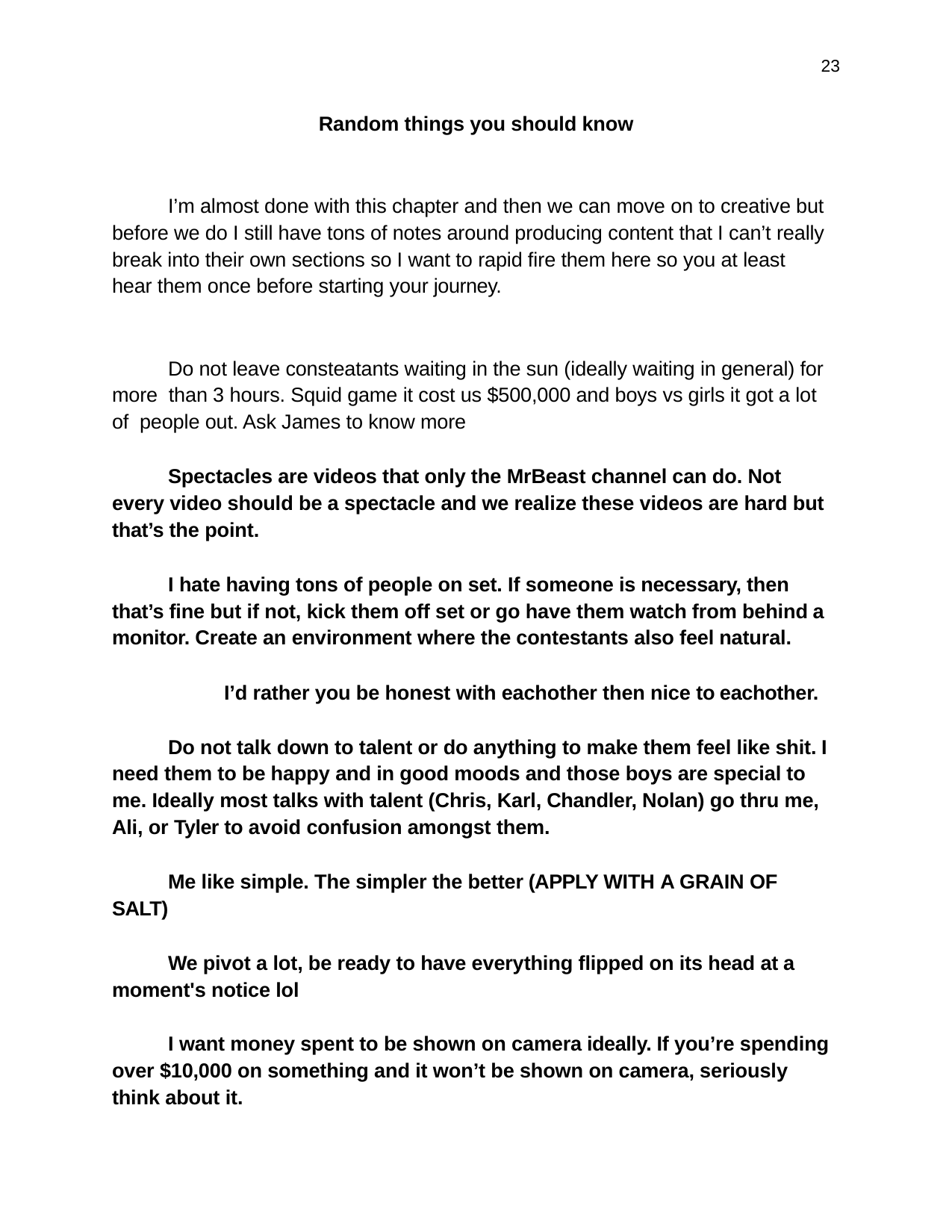

23
Random things you should know

I’m almost done with this chapter and then we can move on to creative but  before we do I still have tons of notes around producing content that I can’t really  break into their own sections so I want to rapid fire them here so you at least  hear them once before starting your journey.

Do not leave consteatants waiting in the sun (ideally waiting in general) for more  than 3 hours. Squid game it cost us $500,000 and boys vs girls it got a lot of  people out. Ask James to know more

Spectacles are videos that only the MrBeast channel can do. Not  every video should be a spectacle and we realize these videos are hard but  that’s the point.

I hate having tons of people on set. If someone is necessary, then  that’s fine but if not, kick them off set or go have them watch from behind a  monitor. Create an environment where the contestants also feel natural.

I’d rather you be honest with eachother then nice to eachother.

Do not talk down to talent or do anything to make them feel like shit. I  need them to be happy and in good moods and those boys are special to  me. Ideally most talks with talent (Chris, Karl, Chandler, Nolan) go thru me,  Ali, or Tyler to avoid confusion amongst them.

Me like simple. The simpler the better (APPLY WITH A GRAIN OF  SALT)

We pivot a lot, be ready to have everything flipped on its head at a  moment's notice lol

I want money spent to be shown on camera ideally. If you’re spending  over $10,000 on something and it won’t be shown on camera, seriously  think about it.